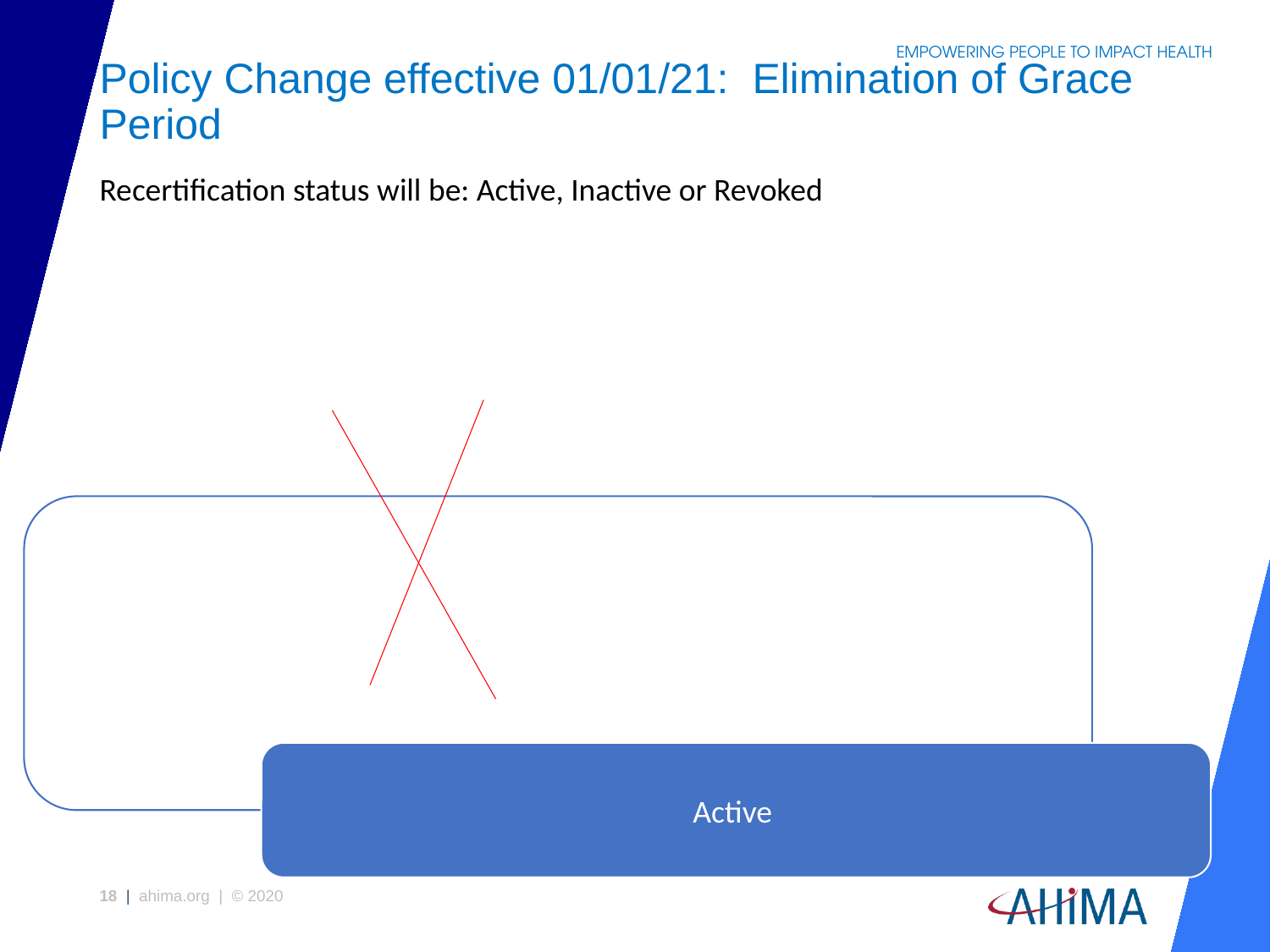

# Policy Change effective 01/01/21:  Elimination of Grace Period
Recertification status will be: Active, Inactive or Revoked
Active
Grace Period
18  |  ahima.org  |  © 2020